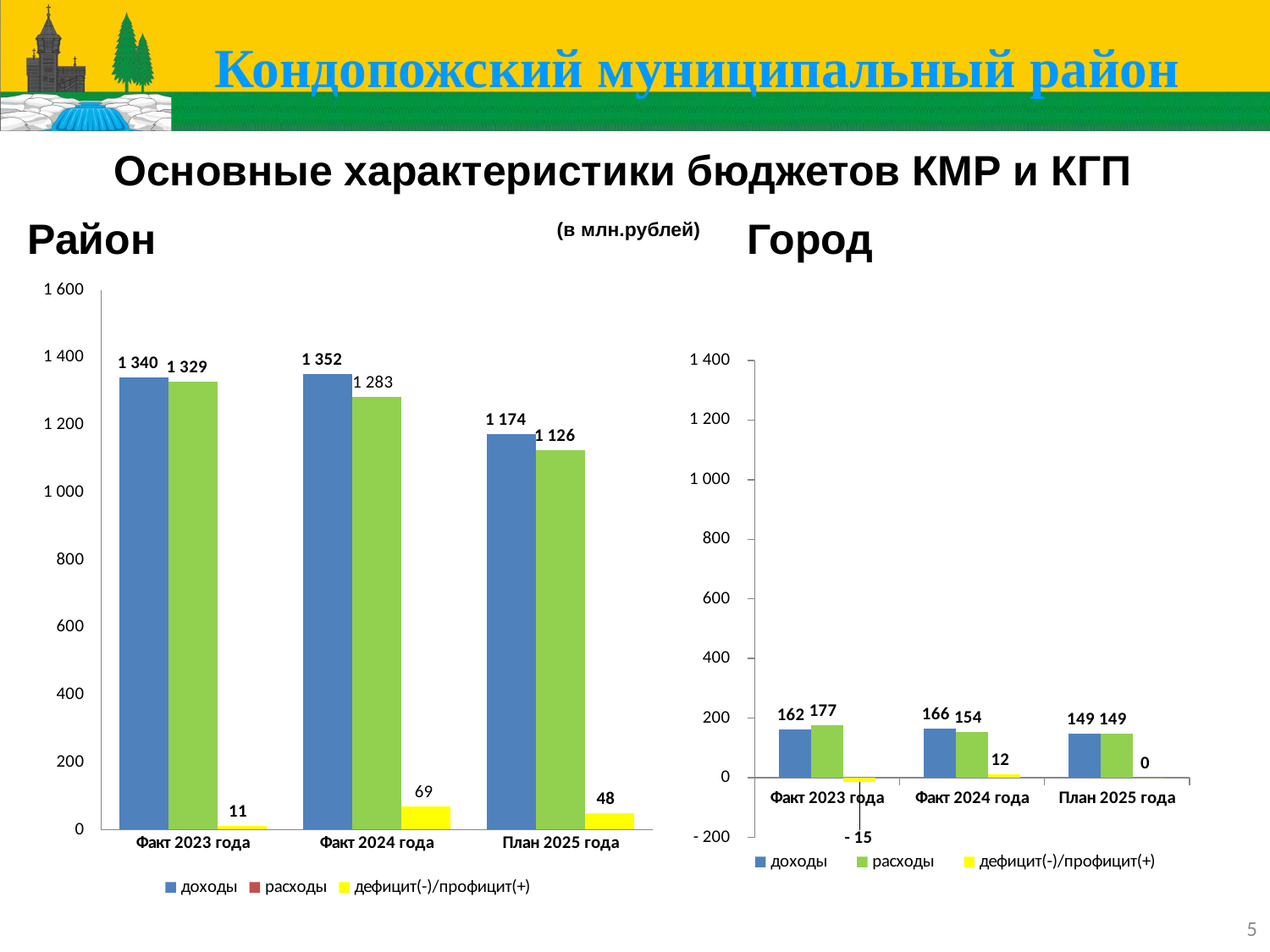

# Кондопожский муниципальный район
Основные характеристики бюджетов КМР и КГП
 (в млн.рублей)
Район
Город

### Chart

| Category | доходы | расходы | дефицит(-)/профицит(+) |
|---|---|---|---|
| Факт 2023 года | 1340.0 | 1329.0 | 11.0 |
| Факт 2024 года | 1352.0 | 1282.0 | 70.0 |
| План 2025 года | 1174.0 | 1126.0 | 48.0 |

### Chart

| Category | доходы | расходы | дефицит(-)/профицит(+) |
|---|---|---|---|
| Факт 2023 года | 162.0 | 177.0 | -15.0 |
| Факт 2024 года | 166.0 | 154.0 | 12.0 |
| План 2025 года | 149.0 | 149.0 | 0.0 |
5